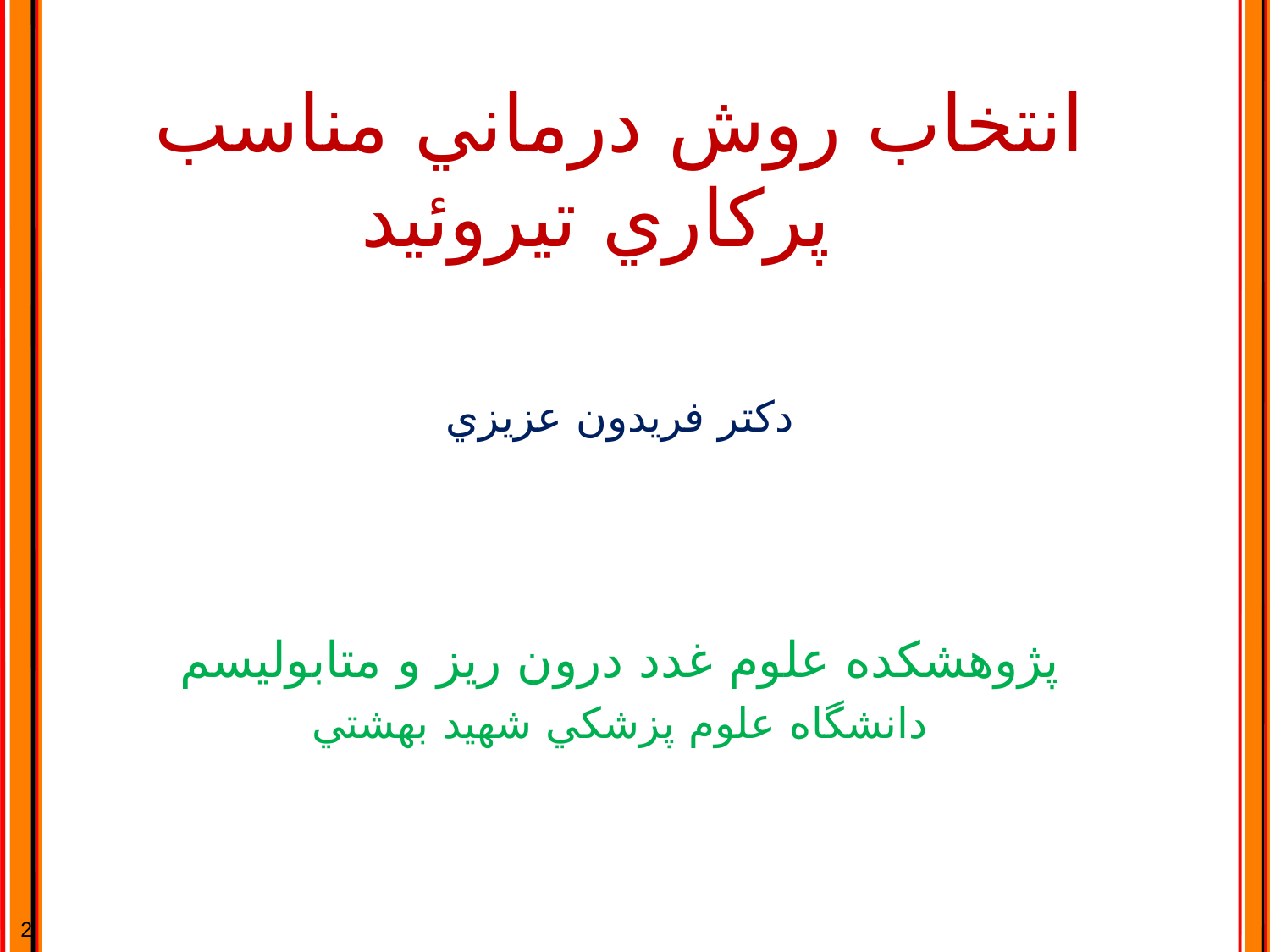

انتخاب روش درماني مناسب پركاري تيروئيد

دكتر فريدون عزيزي

پژوهشکده علوم غدد درون ريز و متابوليسم
دانشگاه علوم پزشكي شهيد بهشتي
2